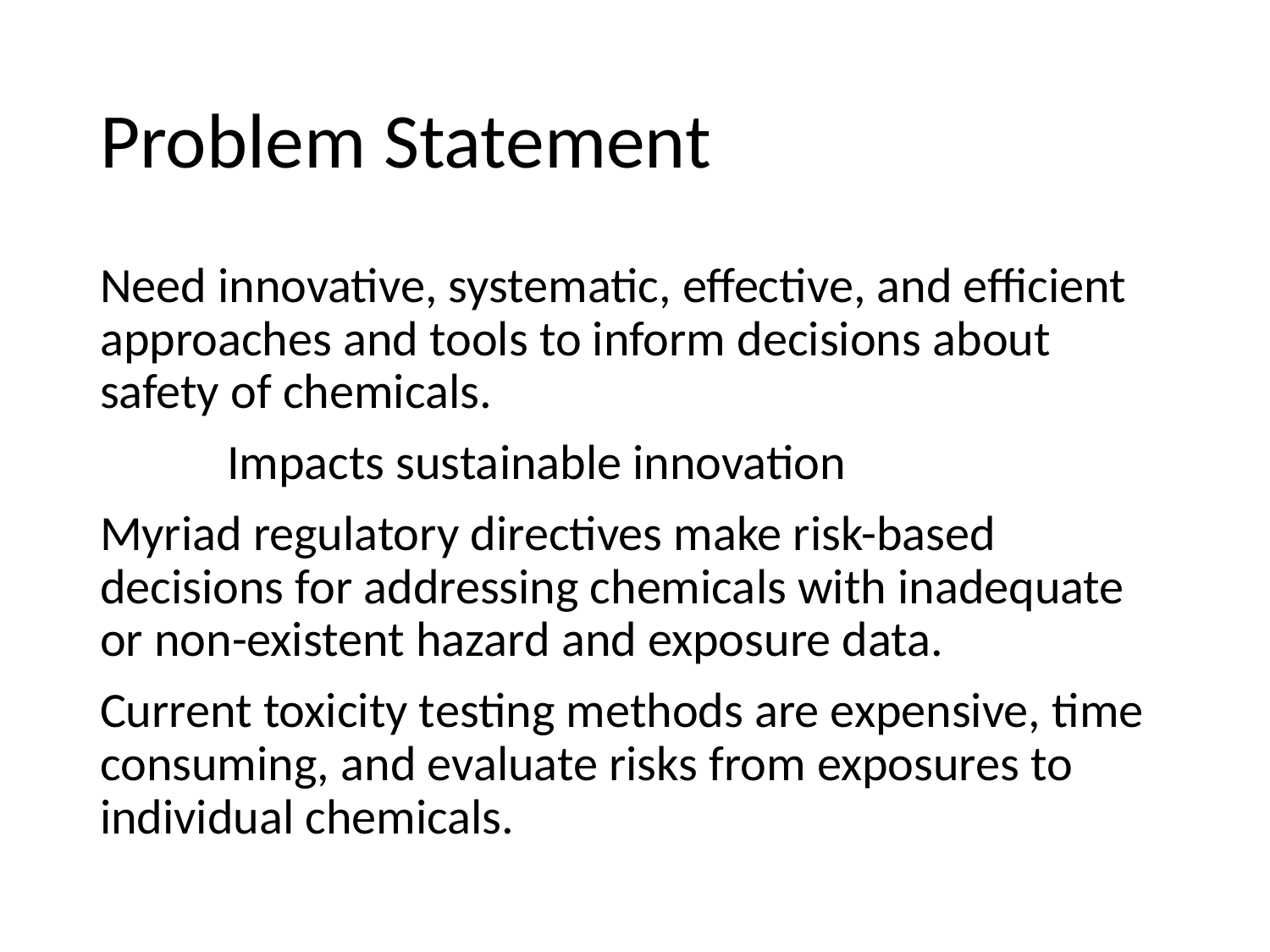

# Problem Statement
Need innovative, systematic, effective, and efficient approaches and tools to inform decisions about safety of chemicals.
	Impacts sustainable innovation
Myriad regulatory directives make risk-based decisions for addressing chemicals with inadequate or non-existent hazard and exposure data.
Current toxicity testing methods are expensive, time consuming, and evaluate risks from exposures to individual chemicals.